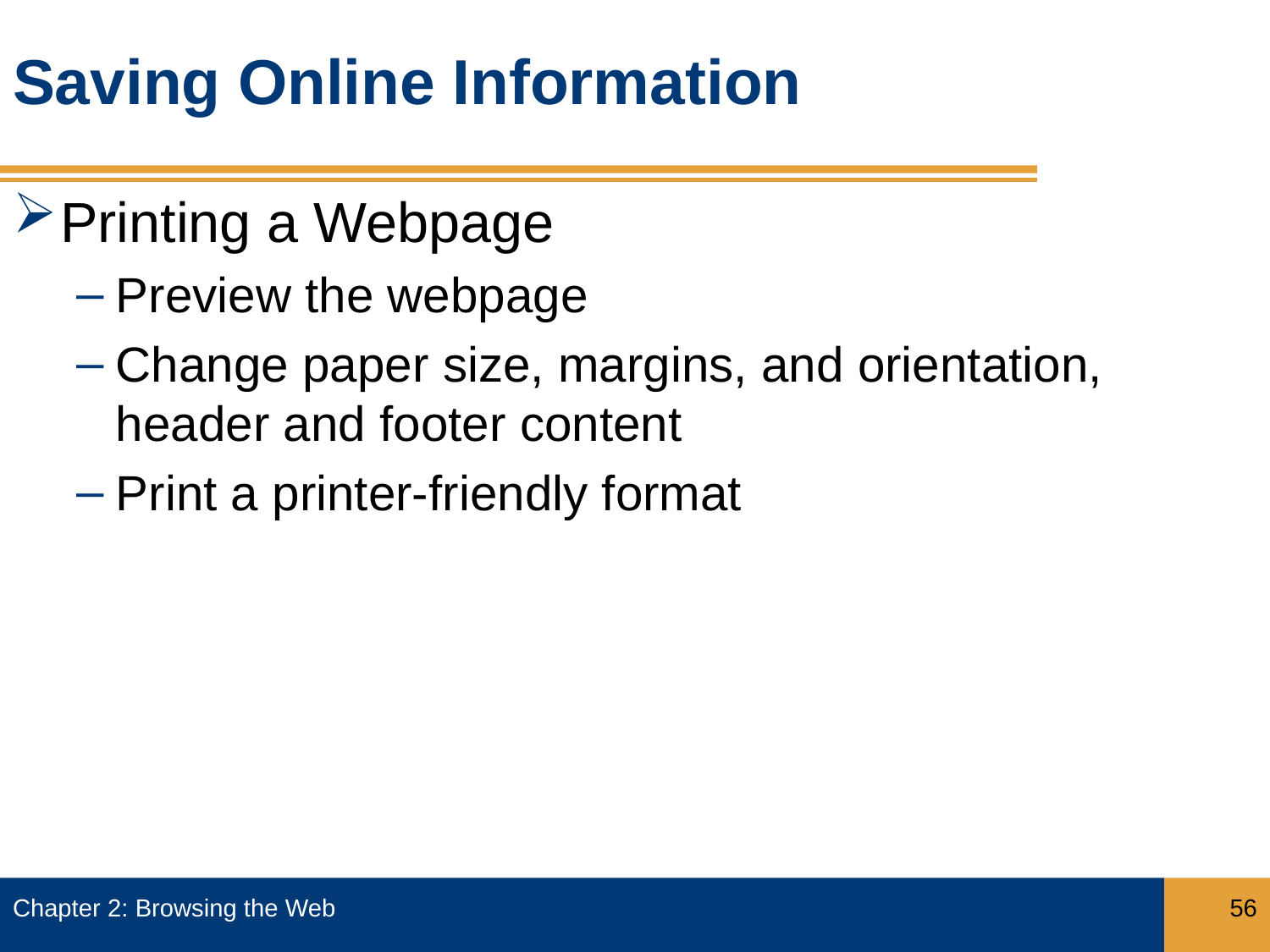

# Saving Online Information
Printing a Webpage
Preview the webpage
Change paper size, margins, and orientation, header and footer content
Print a printer-friendly format
Chapter 2: Browsing the Web
56